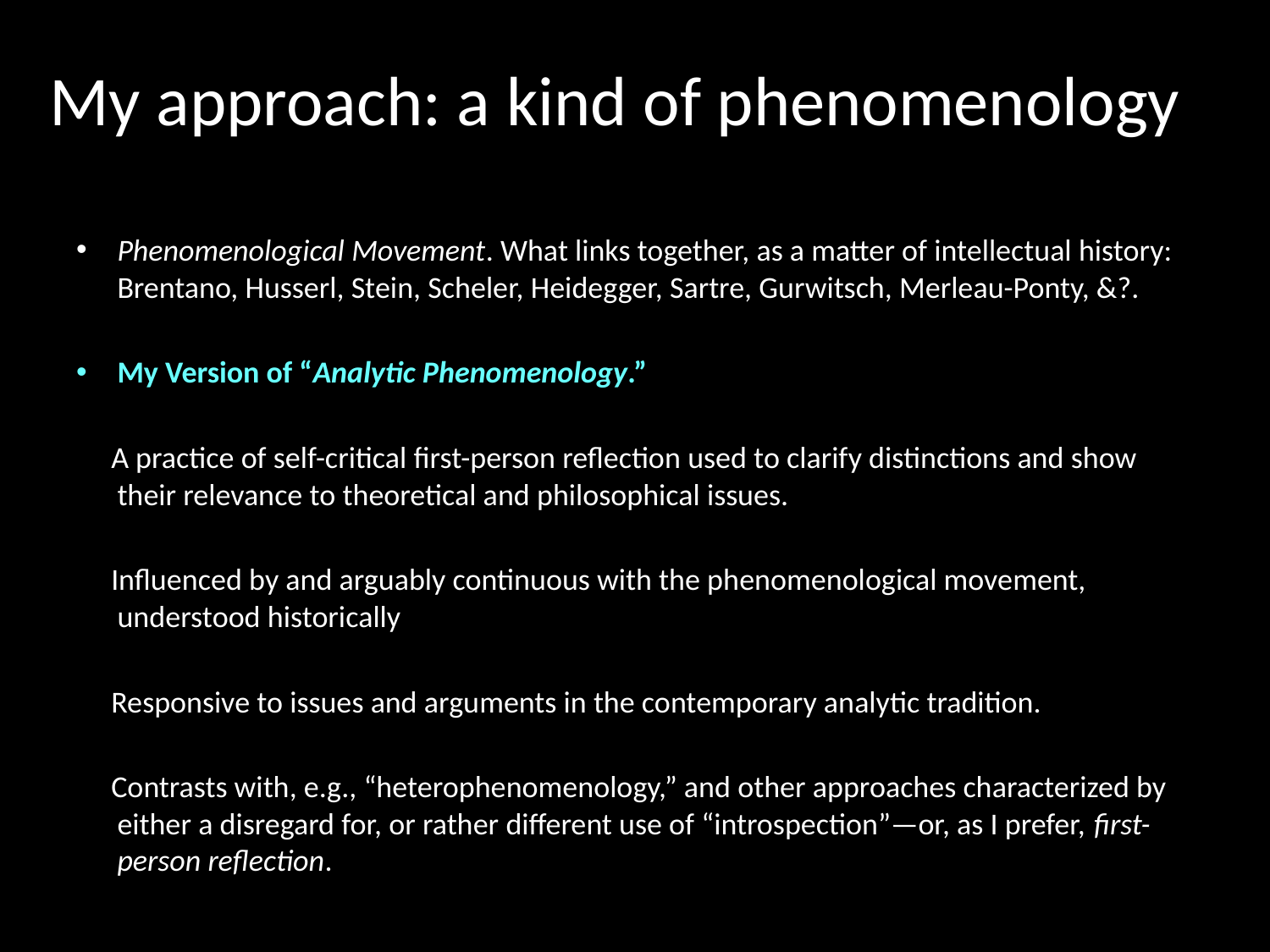

# My approach: a kind of phenomenology

Phenomenological Movement. What links together, as a matter of intellectual history: Brentano, Husserl, Stein, Scheler, Heidegger, Sartre, Gurwitsch, Merleau-Ponty, &?.

My Version of “Analytic Phenomenology.”

     A practice of self-critical first-person reflection used to clarify distinctions and show their relevance to theoretical and philosophical issues.

     Influenced by and arguably continuous with the phenomenological movement, understood historically

     Responsive to issues and arguments in the contemporary analytic tradition.

     Contrasts with, e.g., “heterophenomenology,” and other approaches characterized by either a disregard for, or rather different use of “introspection”—or, as I prefer, first-person reflection.